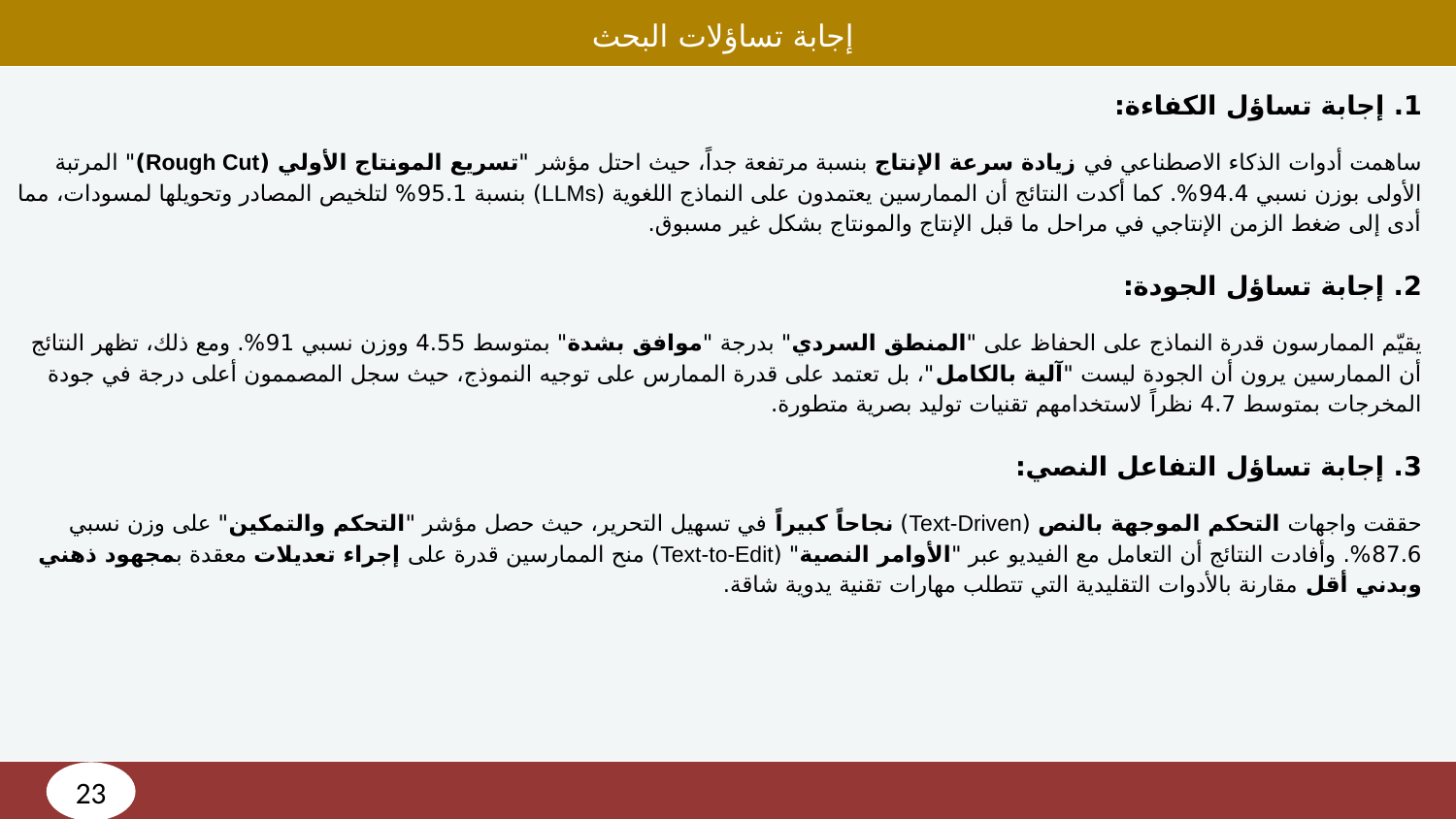

إجابة تساؤلات البحث

1. إجابة تساؤل الكفاءة:
ساهمت أدوات الذكاء الاصطناعي في زيادة سرعة الإنتاج بنسبة مرتفعة جداً، حيث احتل مؤشر "تسريع المونتاج الأولي (Rough Cut)" المرتبة الأولى بوزن نسبي 94.4%. كما أكدت النتائج أن الممارسين يعتمدون على النماذج اللغوية (LLMs) بنسبة 95.1% لتلخيص المصادر وتحويلها لمسودات، مما أدى إلى ضغط الزمن الإنتاجي في مراحل ما قبل الإنتاج والمونتاج بشكل غير مسبوق.
2. إجابة تساؤل الجودة:
يقيّم الممارسون قدرة النماذج على الحفاظ على "المنطق السردي" بدرجة "موافق بشدة" بمتوسط 4.55 ووزن نسبي 91%. ومع ذلك، تظهر النتائج أن الممارسين يرون أن الجودة ليست "آلية بالكامل"، بل تعتمد على قدرة الممارس على توجيه النموذج، حيث سجل المصممون أعلى درجة في جودة المخرجات بمتوسط 4.7 نظراً لاستخدامهم تقنيات توليد بصرية متطورة.
3. إجابة تساؤل التفاعل النصي:
حققت واجهات التحكم الموجهة بالنص (Text-Driven) نجاحاً كبيراً في تسهيل التحرير، حيث حصل مؤشر "التحكم والتمكين" على وزن نسبي 87.6%. وأفادت النتائج أن التعامل مع الفيديو عبر "الأوامر النصية" (Text-to-Edit) منح الممارسين قدرة على إجراء تعديلات معقدة بمجهود ذهني وبدني أقل مقارنة بالأدوات التقليدية التي تتطلب مهارات تقنية يدوية شاقة.

23